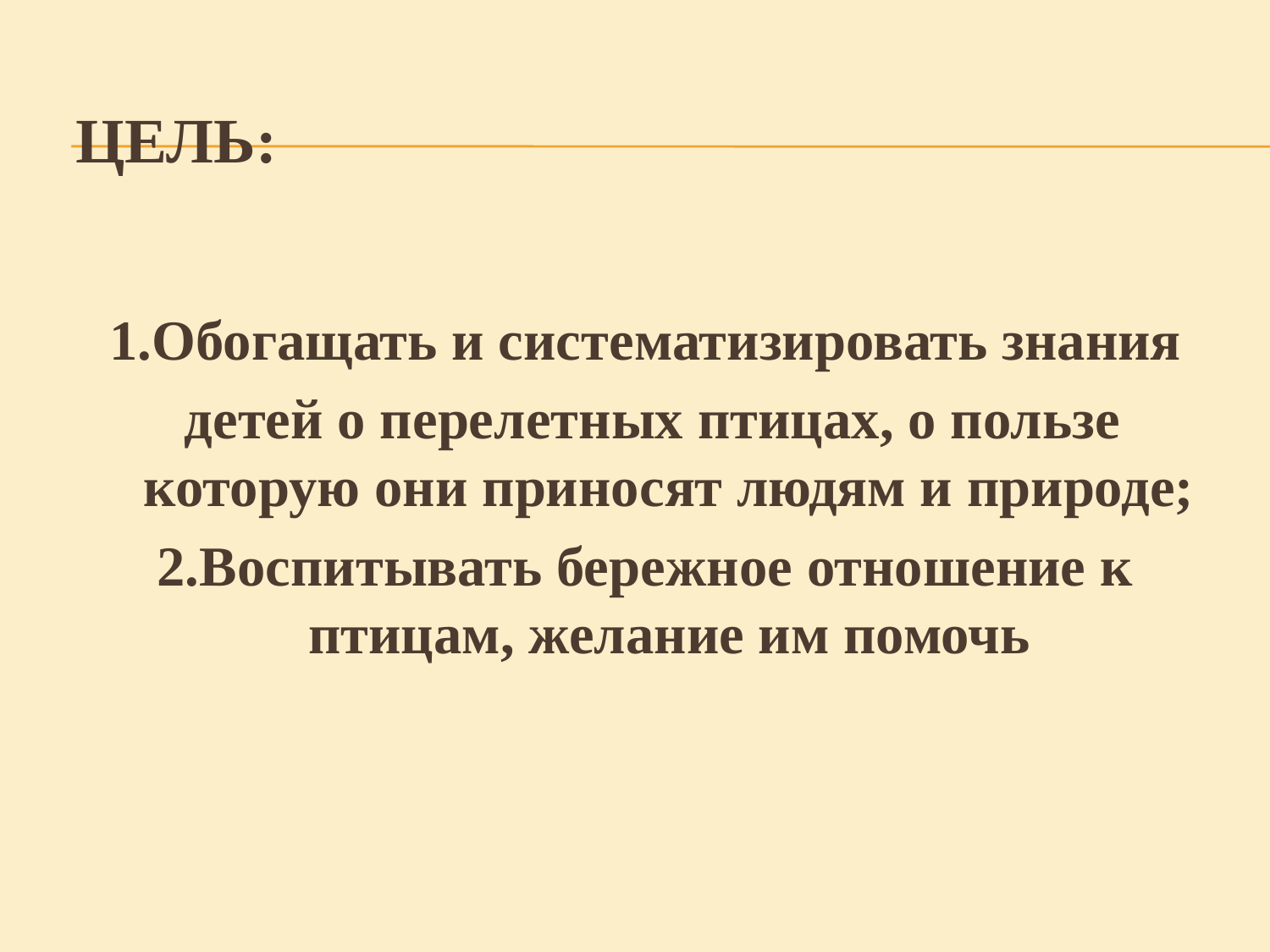

# Цель:
1.Обогащать и систематизировать знания
 детей о перелетных птицах, о пользе которую они приносят людям и природе;
2.Воспитывать бережное отношение к птицам, желание им помочь